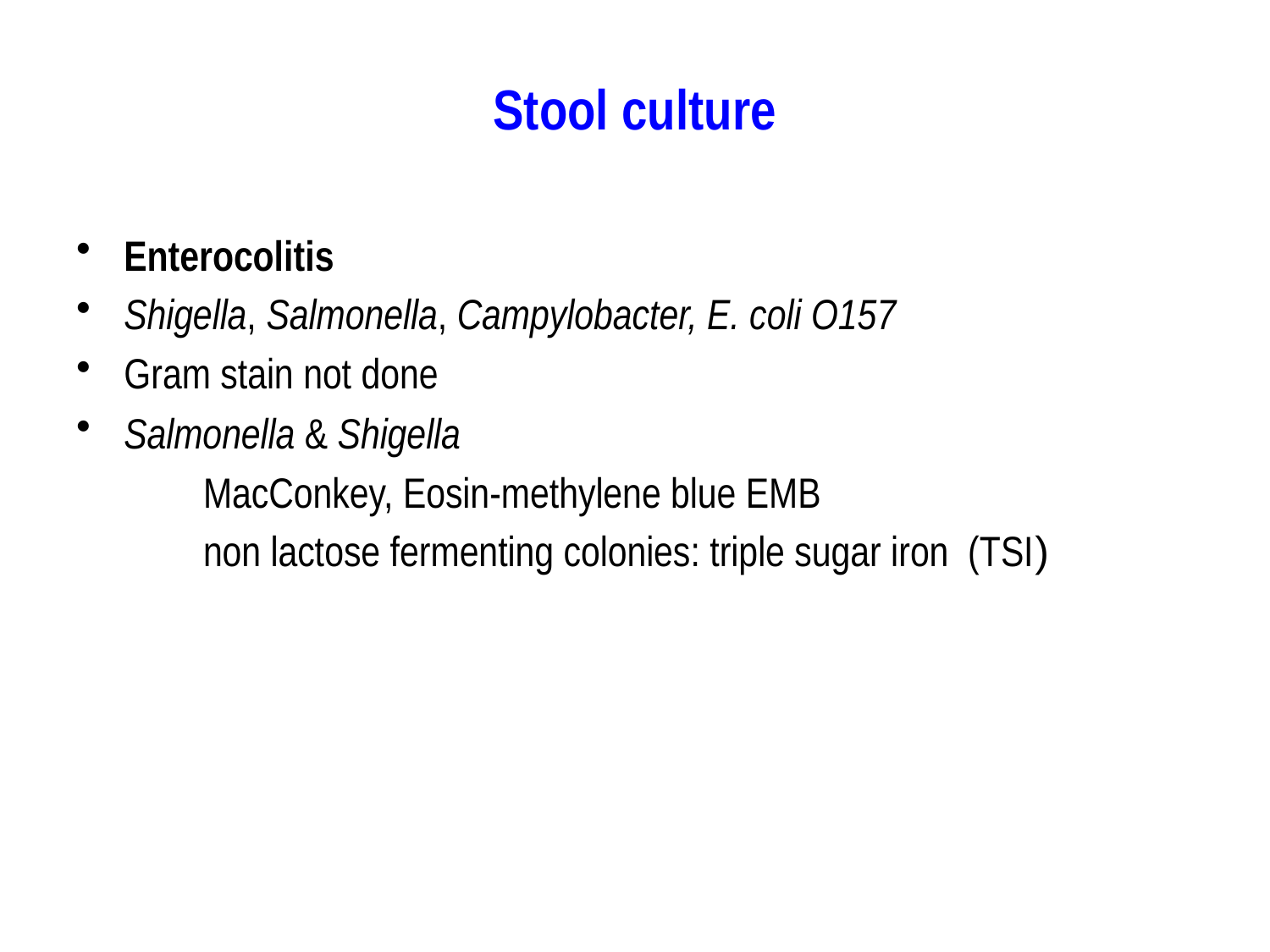

# Stool culture
Enterocolitis
Shigella, Salmonella, Campylobacter, E. coli O157
Gram stain not done
Salmonella & Shigella
	MacConkey, Eosin-methylene blue EMB
	non lactose fermenting colonies: triple sugar iron  (TSI)